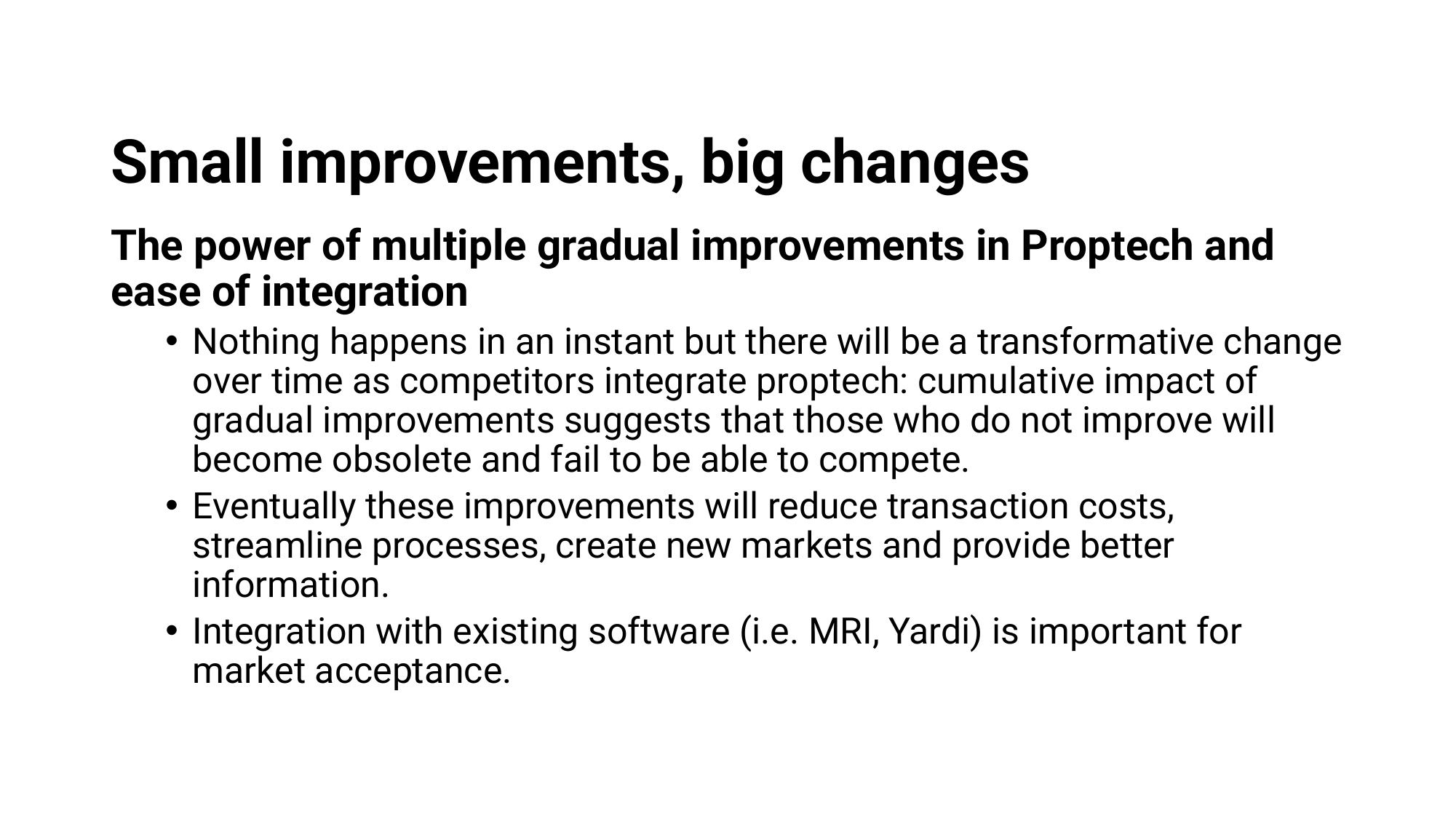

# Small improvements, big changes
The power of multiple gradual improvements in Proptech and ease of integration
Nothing happens in an instant but there will be a transformative change over time as competitors integrate proptech: cumulative impact of gradual improvements suggests that those who do not improve will become obsolete and fail to be able to compete.
Eventually these improvements will reduce transaction costs, streamline processes, create new markets and provide better information.
Integration with existing software (i.e. MRI, Yardi) is important for market acceptance.